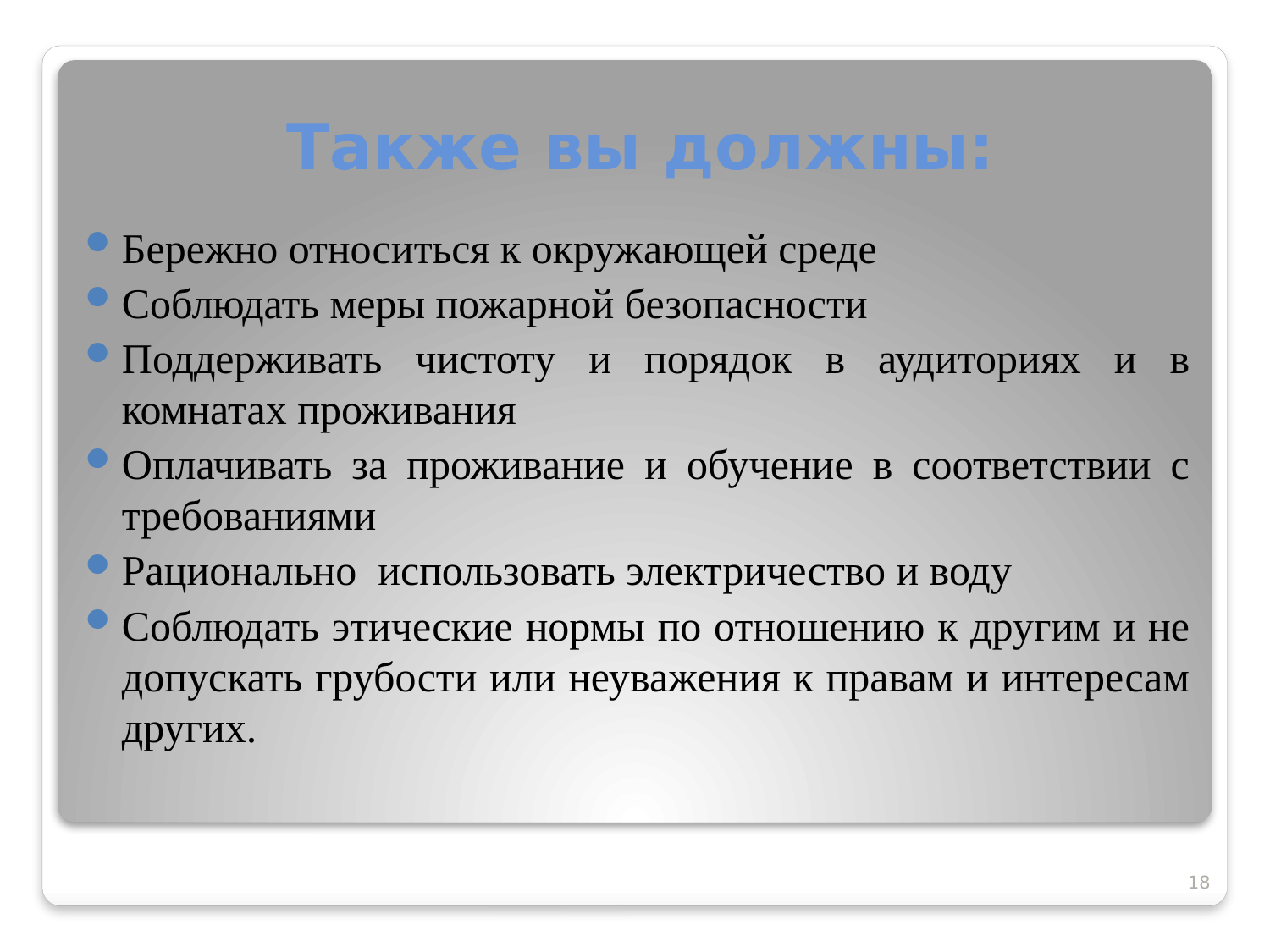

# Также вы должны:
Бережно относиться к окружающей среде
Соблюдать меры пожарной безопасности
Поддерживать чистоту и порядок в аудиториях и в комнатах проживания
Оплачивать за проживание и обучение в соответствии с требованиями
Рационально  использовать электричество и воду
Соблюдать этические нормы по отношению к другим и не допускать грубости или неуважения к правам и интересам других.
18